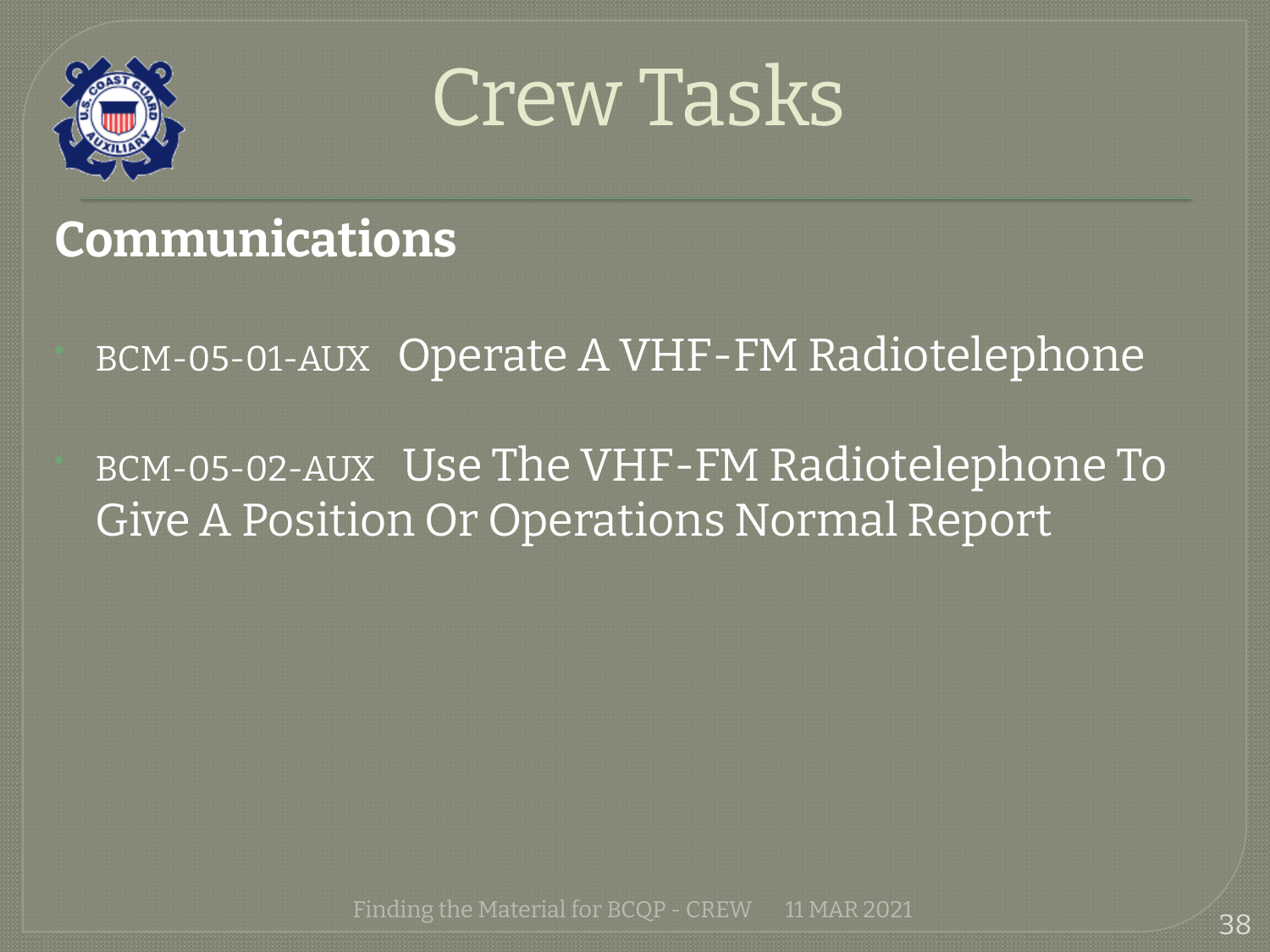

# Crew Tasks
Communications

BCM-05-01-AUX   Operate A VHF-FM Radiotelephone

BCM-05-02-AUX   Use The VHF-FM Radiotelephone To Give A Position Or Operations Normal Report
Finding the Material for BCQP - CREW
11 MAR 2021
38